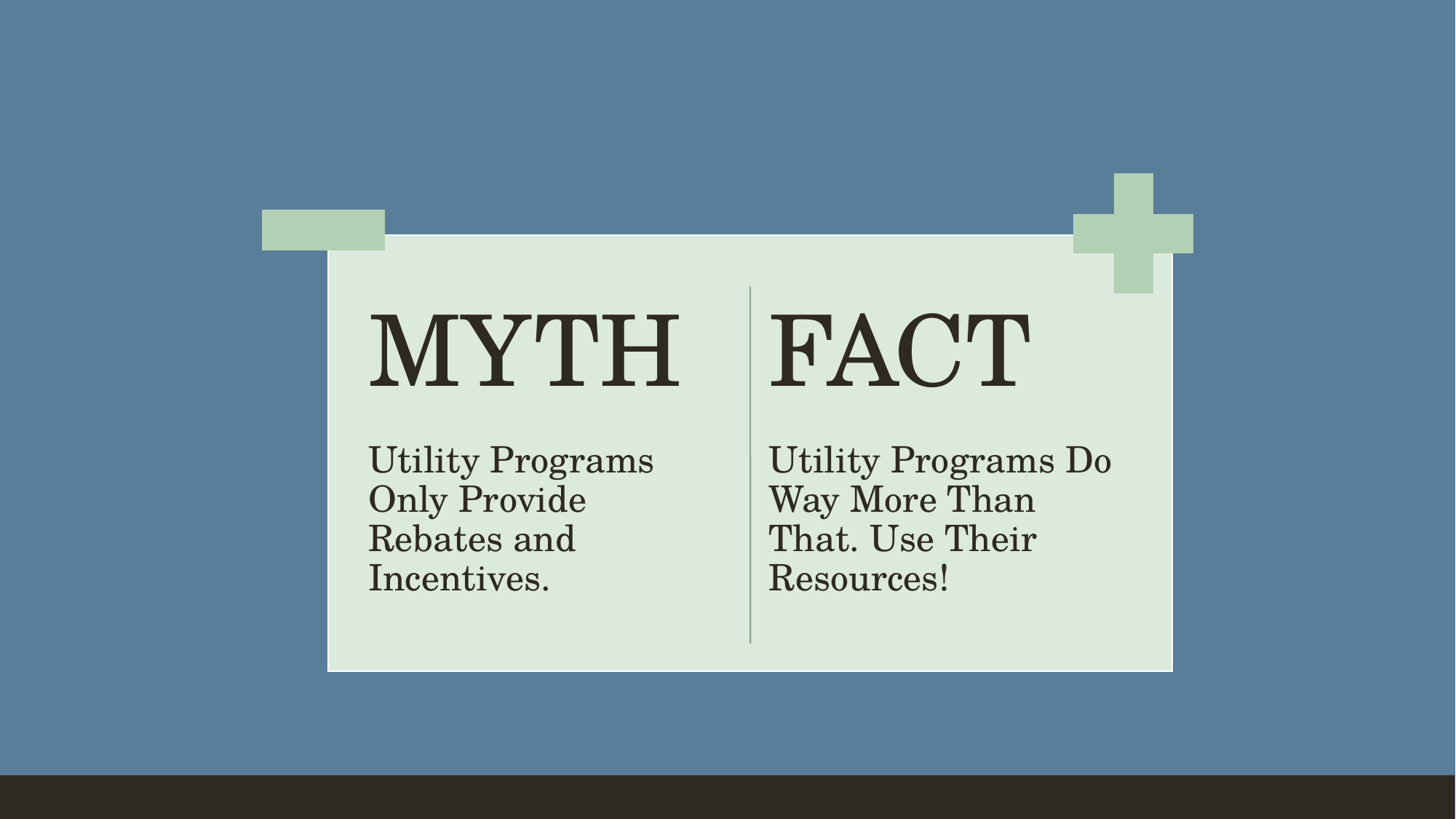

MYTH
Utility Programs Only Provide Rebates and Incentives.
FACT
Utility Programs Do Way More Than That. Use Their Resources!